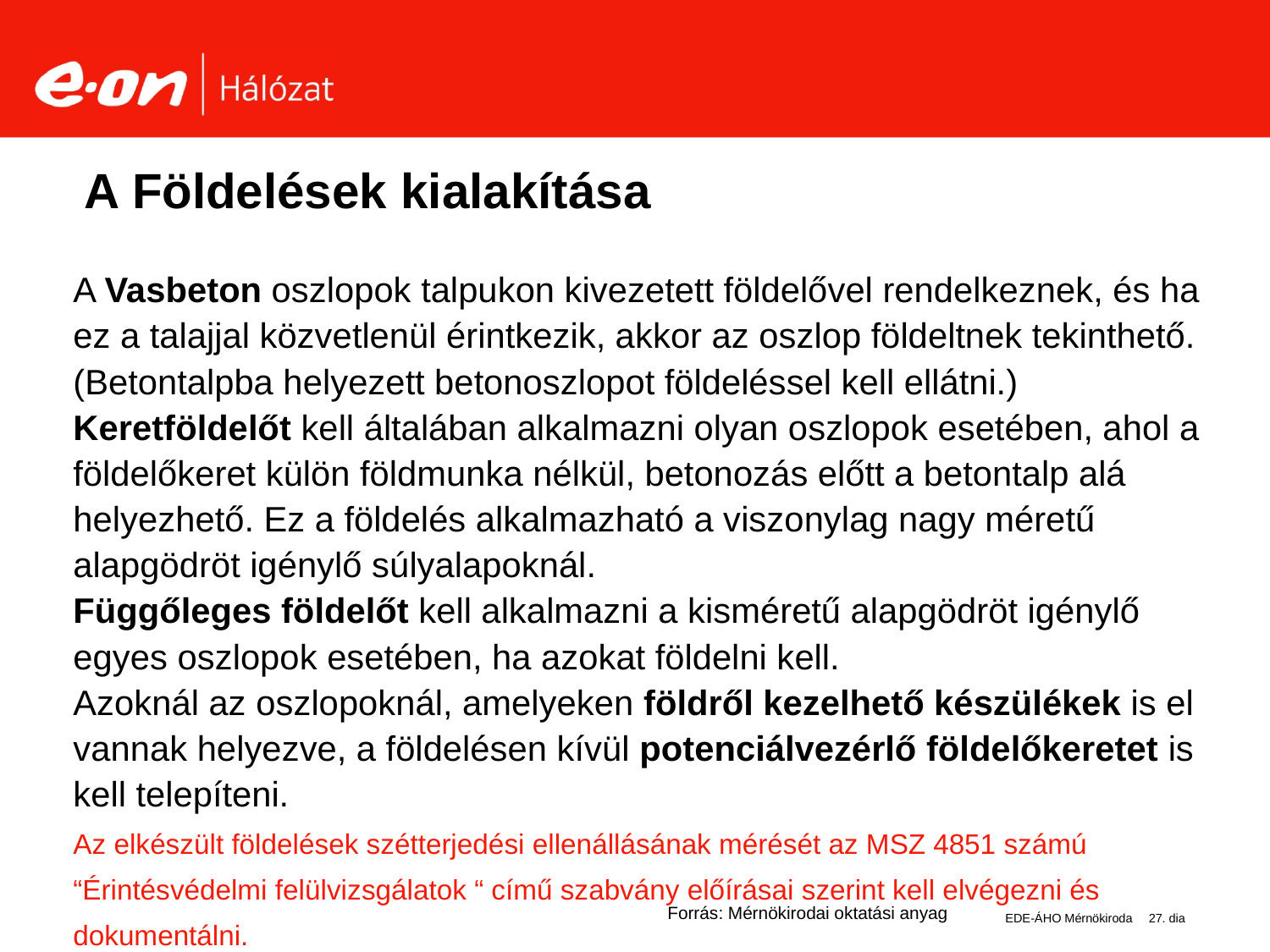

# A Földelések kialakítása
A Vasbeton oszlopok talpukon kivezetett földelővel rendelkeznek, és ha ez a talajjal közvetlenül érintkezik, akkor az oszlop földeltnek tekinthető. (Betontalpba helyezett betonoszlopot földeléssel kell ellátni.)
Keretföldelőt kell általában alkalmazni olyan oszlopok esetében, ahol a földelőkeret külön földmunka nélkül, betonozás előtt a betontalp alá helyezhető. Ez a földelés alkalmazható a viszonylag nagy méretű alapgödröt igénylő súlyalapoknál.
Függőleges földelőt kell alkalmazni a kisméretű alapgödröt igénylő egyes oszlopok esetében, ha azokat földelni kell.
Azoknál az oszlopoknál, amelyeken földről kezelhető készülékek is el vannak helyezve, a földelésen kívül potenciálvezérlő földelőkeretet is kell telepíteni.
Az elkészült földelések szétterjedési ellenállásának mérését az MSZ 4851 számú “Érintésvédelmi felülvizsgálatok “ című szabvány előírásai szerint kell elvégezni és dokumentálni.

Forrás: Mérnökirodai oktatási anyag
EDE-ÁHO Mérnökiroda
27. dia